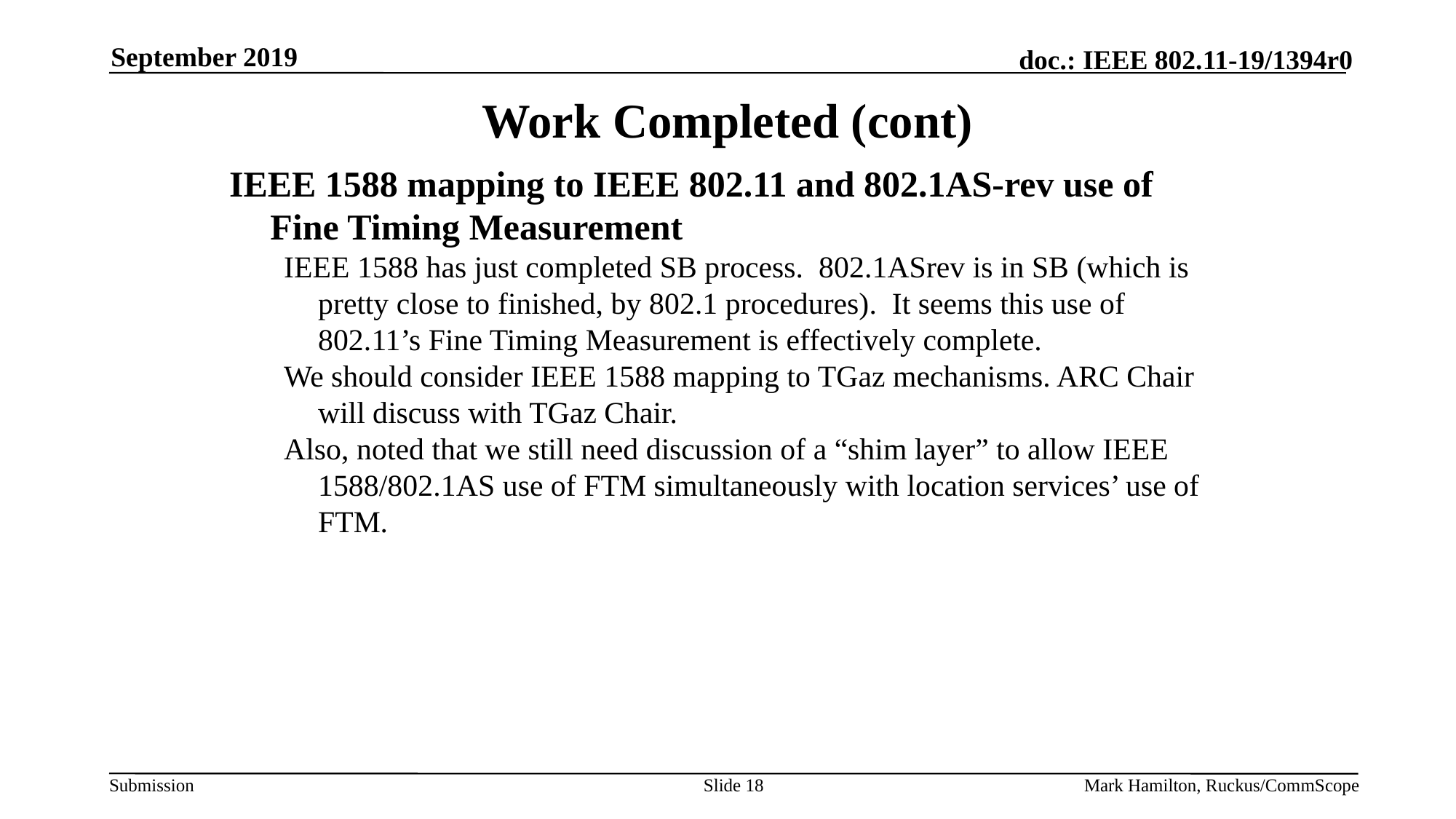

September 2019
# Work Completed (cont)
IEEE 1588 mapping to IEEE 802.11 and 802.1AS-rev use of Fine Timing Measurement
IEEE 1588 has just completed SB process.  802.1ASrev is in SB (which is pretty close to finished, by 802.1 procedures).  It seems this use of 802.11’s Fine Timing Measurement is effectively complete.
We should consider IEEE 1588 mapping to TGaz mechanisms. ARC Chair will discuss with TGaz Chair.
Also, noted that we still need discussion of a “shim layer” to allow IEEE 1588/802.1AS use of FTM simultaneously with location services’ use of FTM.

Slide 18
Mark Hamilton, Ruckus/CommScope